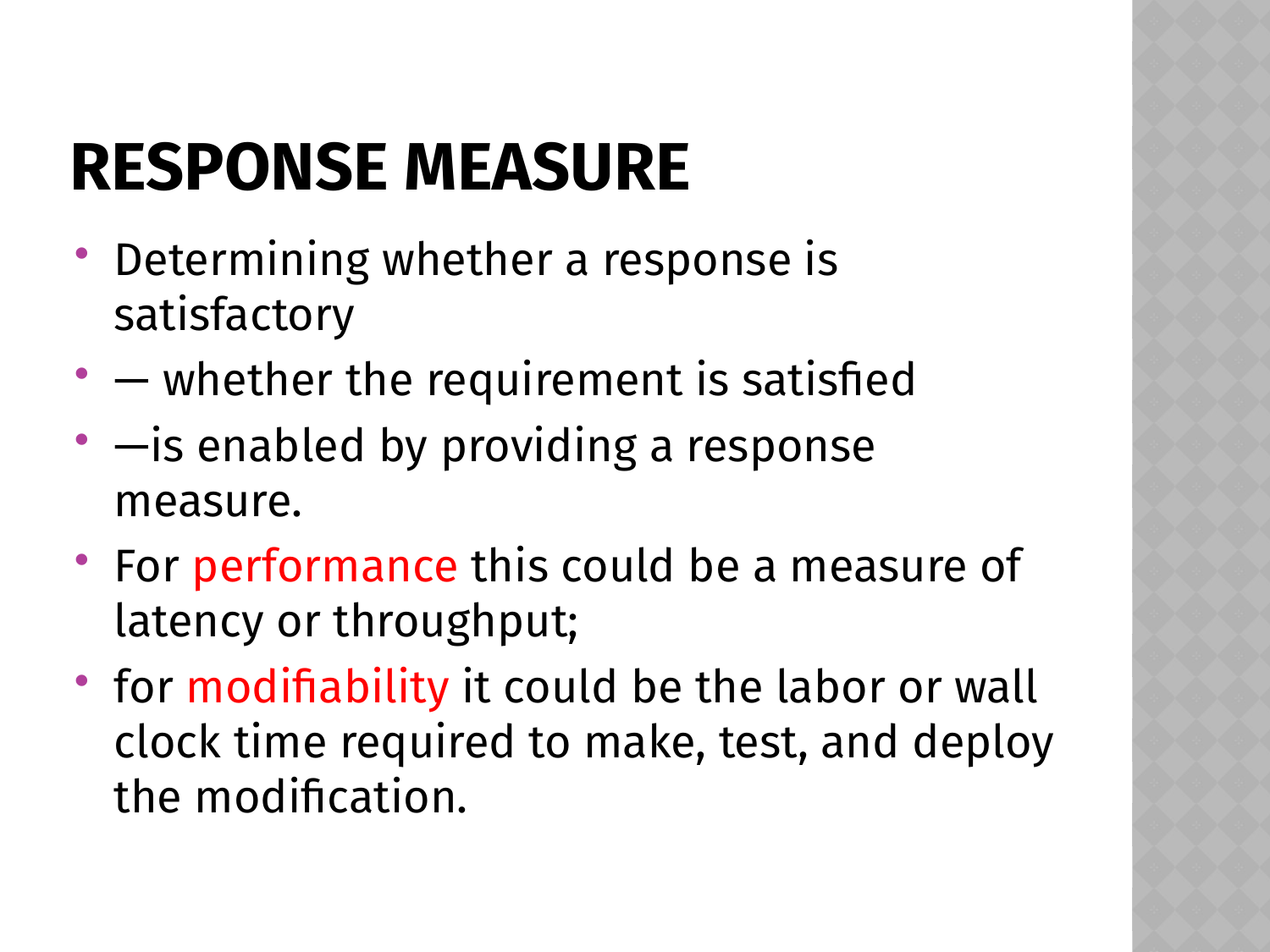

# Response measure
Determining whether a response is satisfactory
— whether the requirement is satisfied
—is enabled by providing a response measure.
For performance this could be a measure of latency or throughput;
for modifiability it could be the labor or wall clock time required to make, test, and deploy the modification.